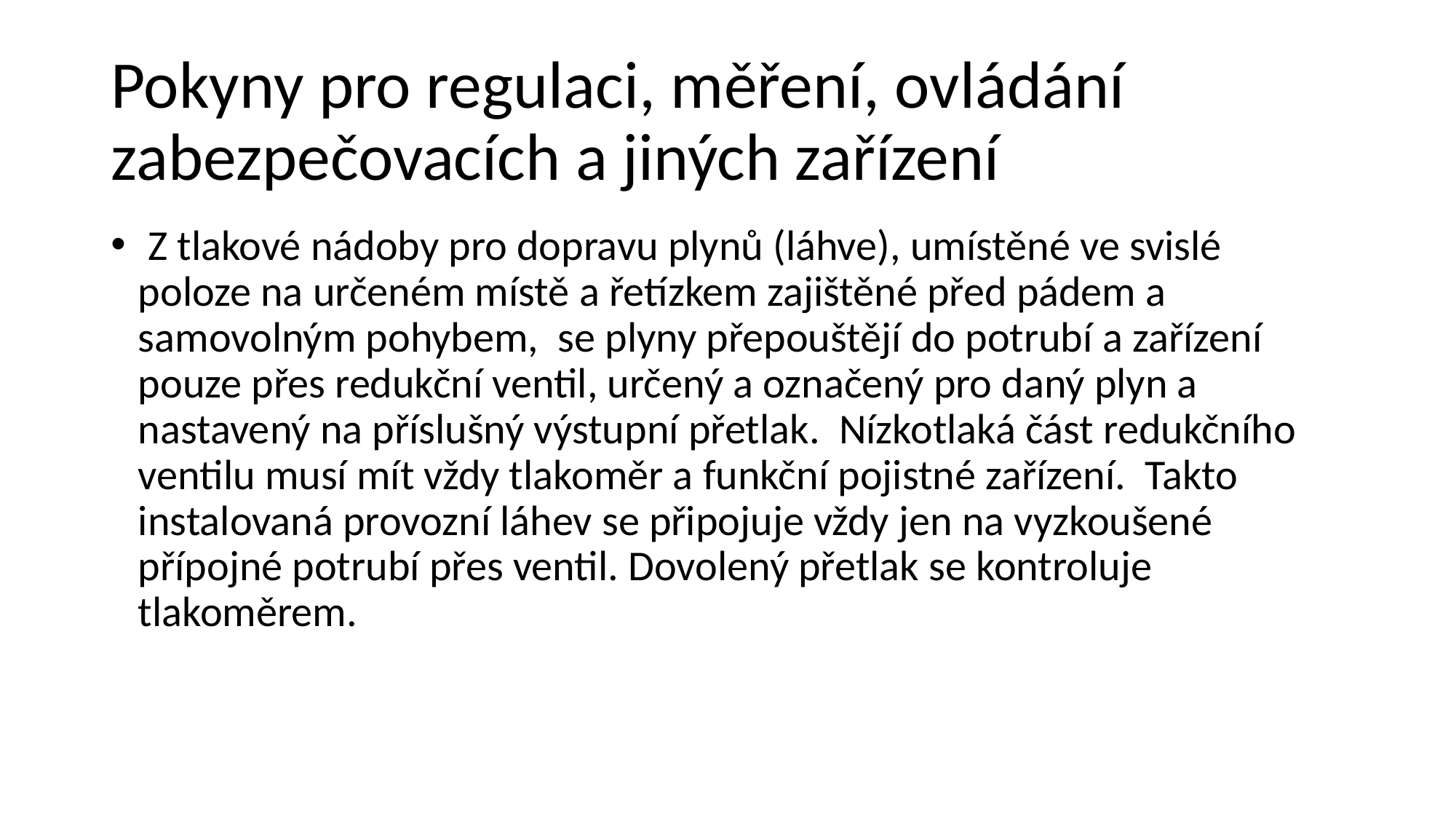

# Pokyny pro regulaci, měření, ovládání zabezpečovacích a jiných zařízení
 Z tlakové nádoby pro dopravu plynů (láhve), umístěné ve svislé poloze na určeném místě a řetízkem zajištěné před pádem a samovolným pohybem,  se plyny přepouštějí do potrubí a zařízení pouze přes redukční ventil, určený a označený pro daný plyn a nastavený na příslušný výstupní přetlak.  Nízkotlaká část redukčního ventilu musí mít vždy tlakoměr a funkční pojistné zařízení.  Takto instalovaná provozní láhev se připojuje vždy jen na vyzkoušené přípojné potrubí přes ventil. Dovolený přetlak se kontroluje tlakoměrem.